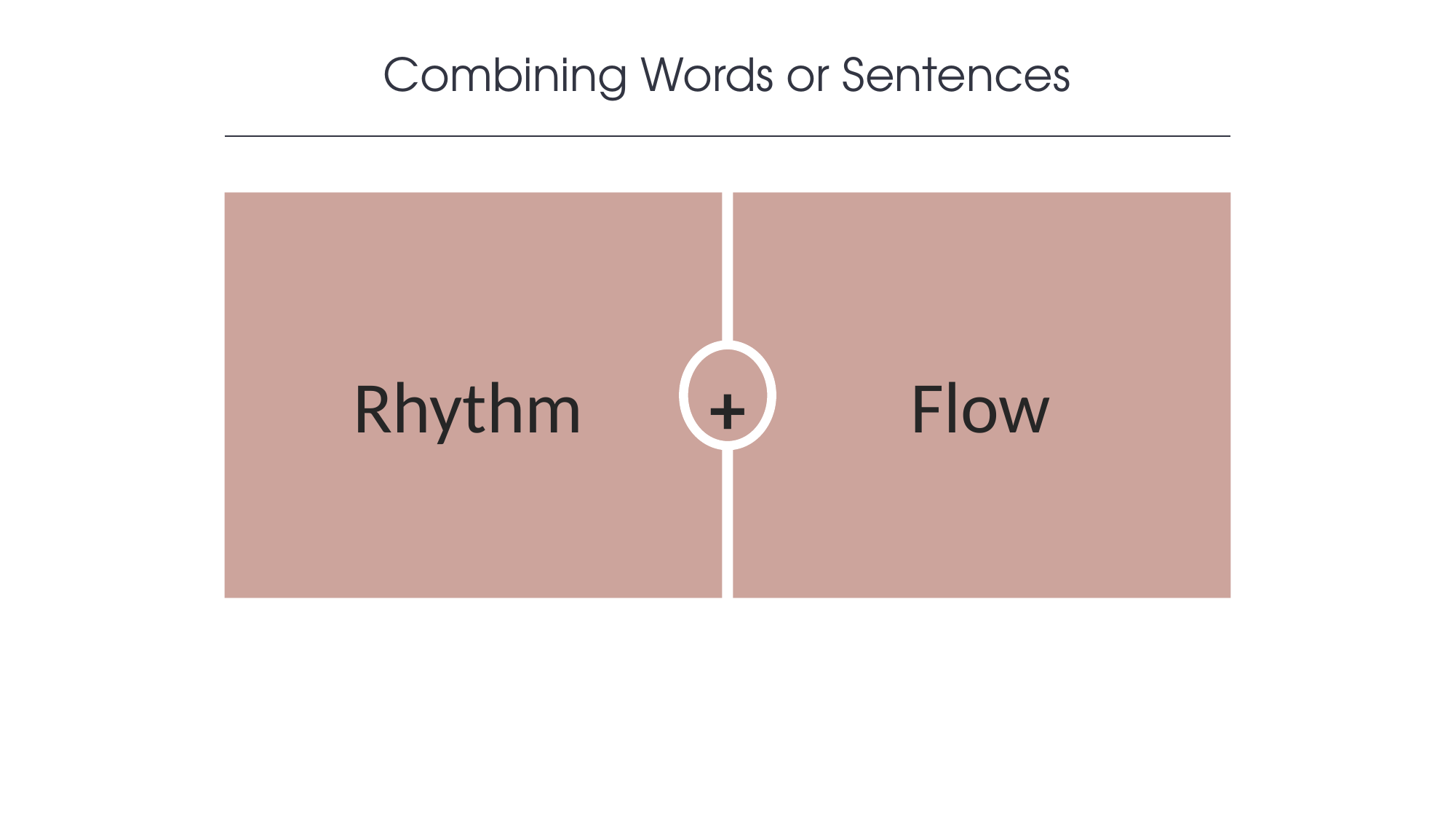

Combining Words or Sentences
HAWKES LEARNING

Rhythm
Flow
+